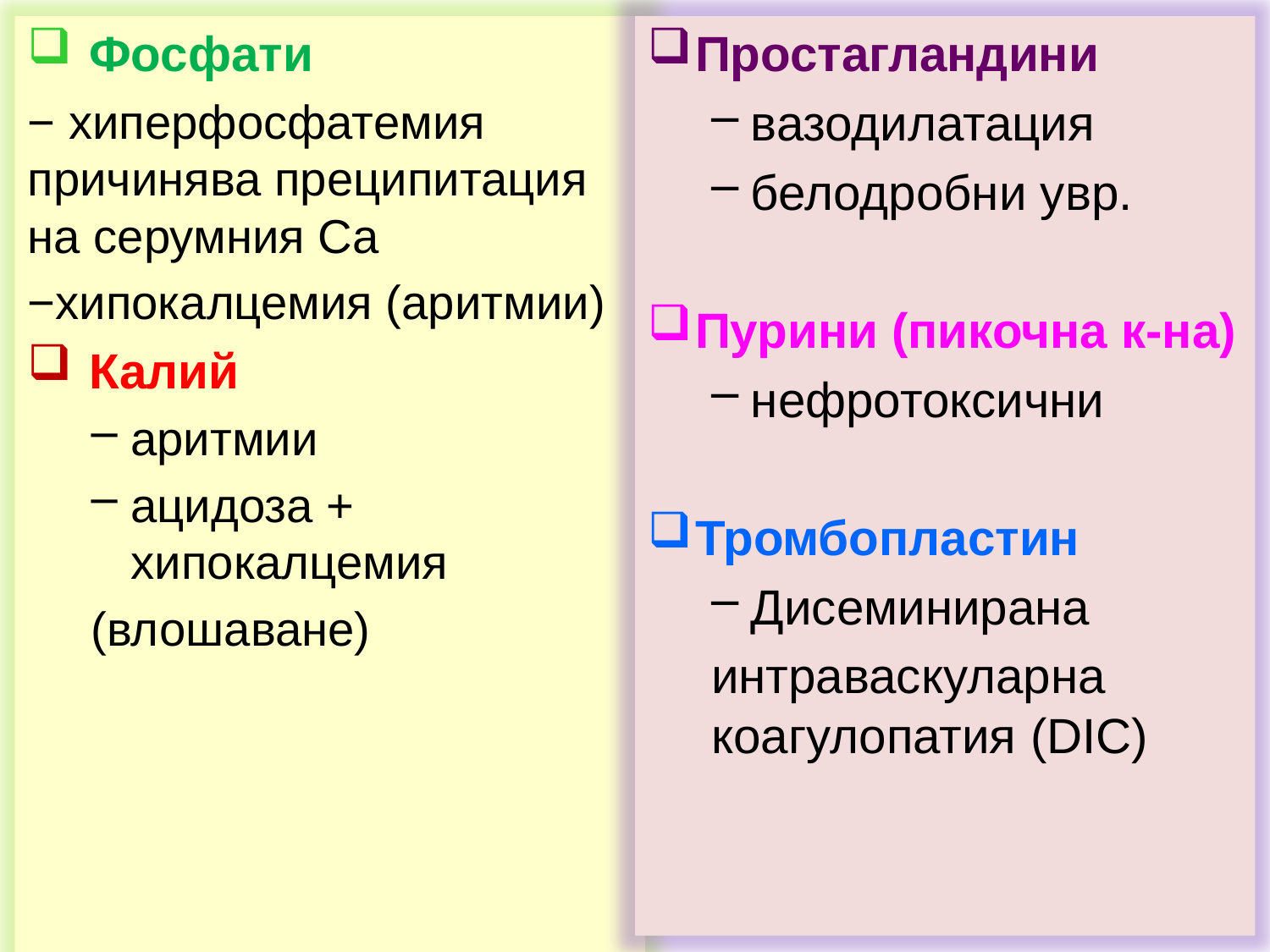

Простагландини
вазодилатация
белодробни увр.

Пурини (пикочна к-на)
нефротоксични

Тромбопластин
Дисеминирана
интраваскуларна коагулопатия (DIC)
 Фосфати
− хиперфосфатемия причинява преципитация на серумния Ca
−хипокалцемия (аритмии)
 Калий
аритмии
ацидоза + хипокалцемия
(влошаване)